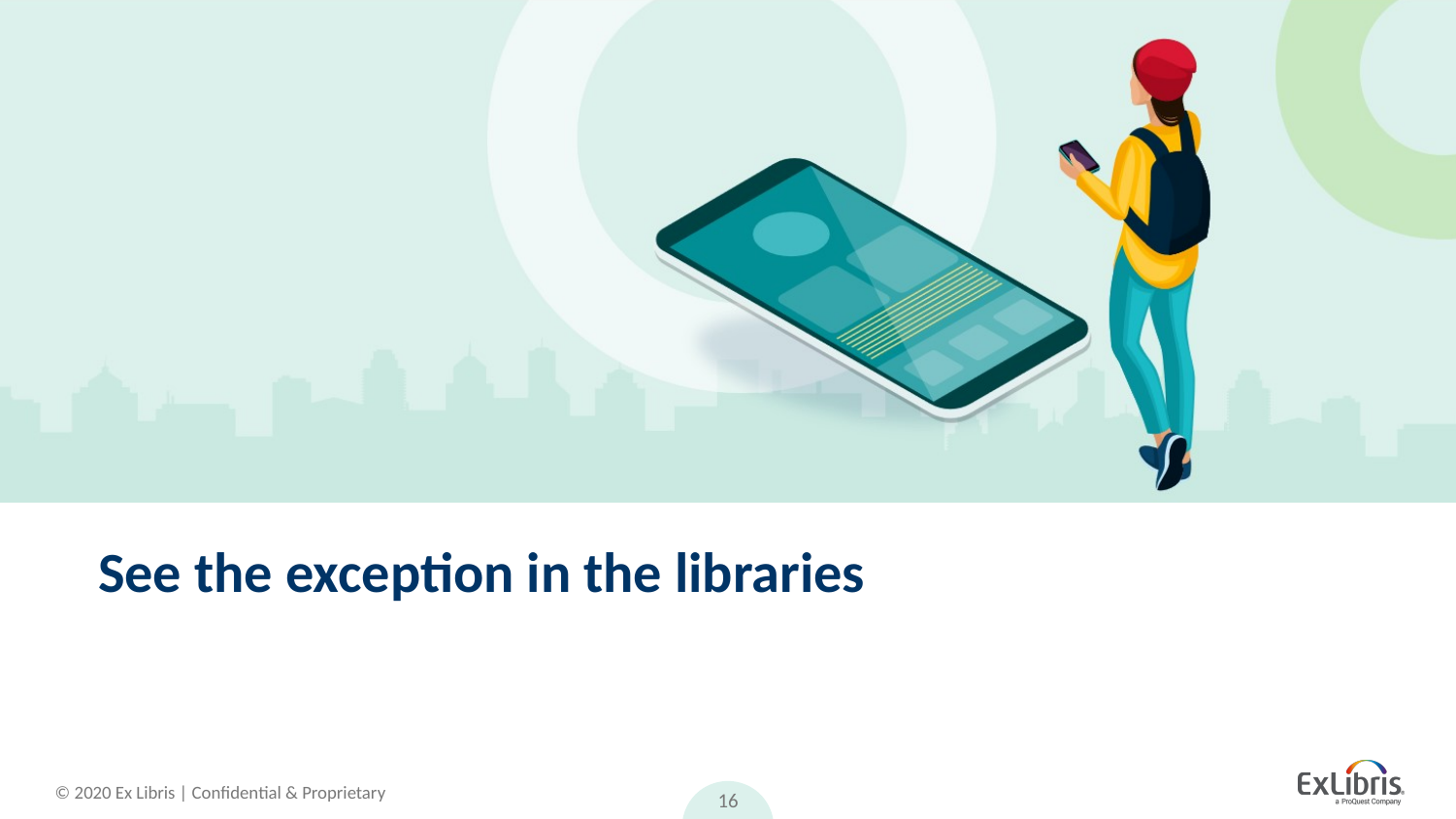

# See the exception in the libraries
16